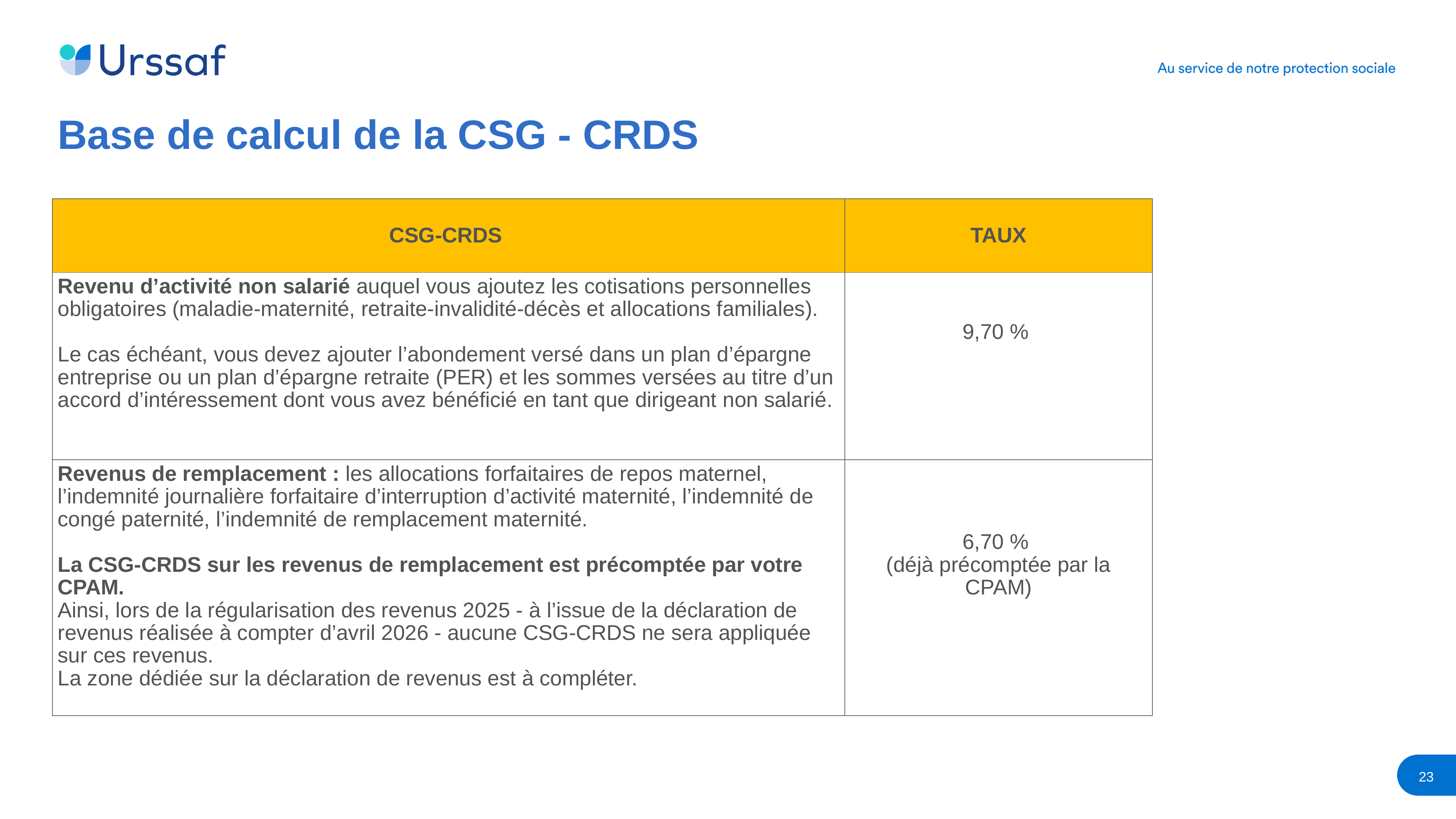

Base de calcul de la CSG - CRDS
| CSG-CRDS | TAUX |
| --- | --- |
| Revenu d’activité non salarié auquel vous ajoutez les cotisations personnelles obligatoires (maladie-maternité, retraite-invalidité-décès et allocations familiales).  Le cas échéant, vous devez ajouter l’abondement versé dans un plan d’épargne entreprise ou un plan d’épargne retraite (PER) et les sommes versées au titre d’un accord d’intéressement dont vous avez bénéficié en tant que dirigeant non salarié. | 9,70 % |
| Revenus de remplacement : les allocations forfaitaires de repos maternel, l’indemnité journalière forfaitaire d’interruption d’activité maternité, l’indemnité de congé paternité, l’indemnité de remplacement maternité.  La CSG-CRDS sur les revenus de remplacement est précomptée par votre CPAM.  Ainsi, lors de la régularisation des revenus 2025 - à l’issue de la déclaration de revenus réalisée à compter d’avril 2026 - aucune CSG-CRDS ne sera appliquée sur ces revenus.  La zone dédiée sur la déclaration de revenus est à compléter. | 6,70 %  (déjà précomptée par la CPAM) |
23